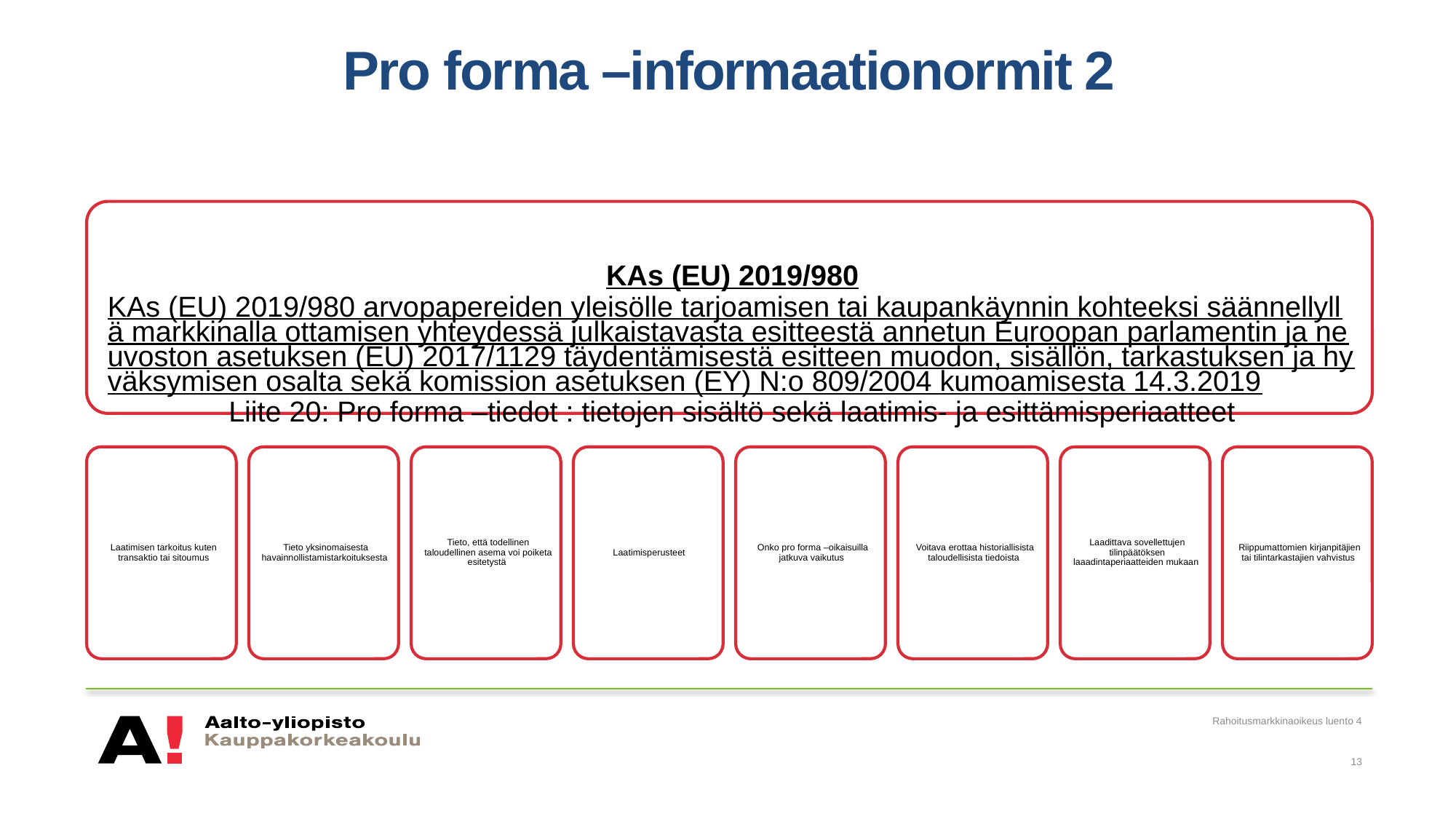

# Pro forma –informaationormit 2
KAs (EU) 2019/980KAs (EU) 2019/980 arvopapereiden yleisölle tarjoamisen tai kaupankäynnin kohteeksi säännellyllä markkinalla ottamisen yhteydessä julkaistavasta esitteestä annetun Euroopan parlamentin ja neuvoston asetuksen (EU) 2017/1129 täydentämisestä esitteen muodon, sisällön, tarkastuksen ja hyväksymisen osalta sekä komission asetuksen (EY) N:o 809/2004 kumoamisesta 14.3.2019 Liite 20: Pro forma –tiedot : tietojen sisältö sekä laatimis- ja esittämisperiaatteet
Laatimisen tarkoitus kuten transaktio tai sitoumus
Tieto yksinomaisesta havainnollistamistarkoituksesta
Tieto, että todellinen taloudellinen asema voi poiketa esitetystä
Laatimisperusteet
Onko pro forma –oikaisuilla jatkuva vaikutus
Voitava erottaa historiallisista taloudellisista tiedoista
Laadittava sovellettujen tilinpäätöksen laaadintaperiaatteiden mukaan
Riippumattomien kirjanpitäjien tai tilintarkastajien vahvistus
Rahoitusmarkkinaoikeus luento 4
13